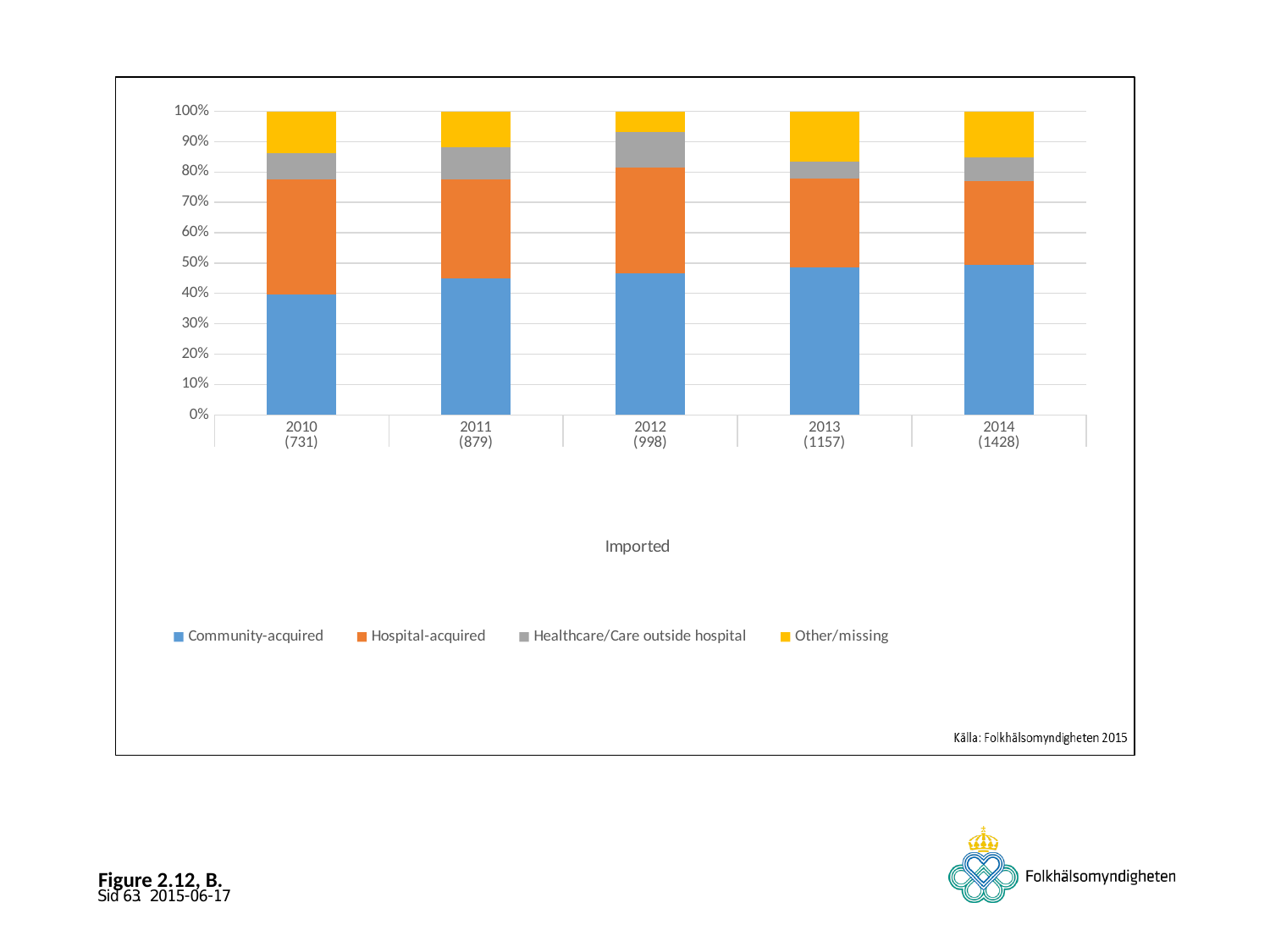

### Chart

| Category | Community-acquired | Hospital-acquired | Healthcare/Care outside hospital | Other/missing |
|---|---|---|---|---|
| 2010 | 289.0 | 277.0 | 64.0 | 101.0 |
| 2011 | 394.0 | 288.0 | 93.0 | 104.0 |
| 2012 | 465.0 | 349.0 | 115.0 | 69.0 |
| 2013 | 561.0 | 339.0 | 65.0 | 192.0 |
| 2014 | 707.0 | 393.0 | 113.0 | 215.0 |
# Figure 2.12, B.
63
2015-06-17